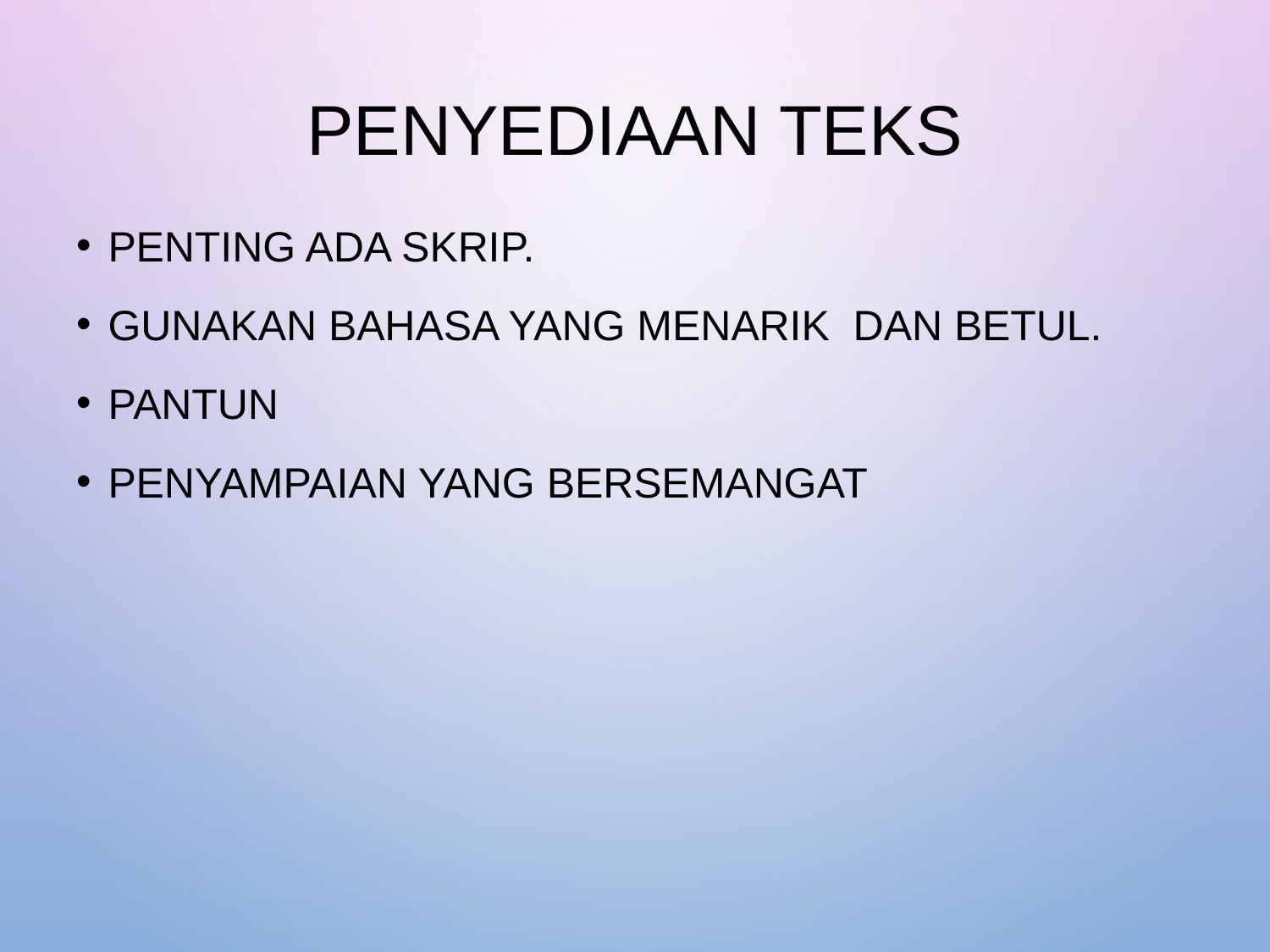

# PENYEDIAAN TEKS

Penting ada skrip.
Gunakan bahasa yang menarik  dan betul.
Pantun
Penyampaian yang bersemangat